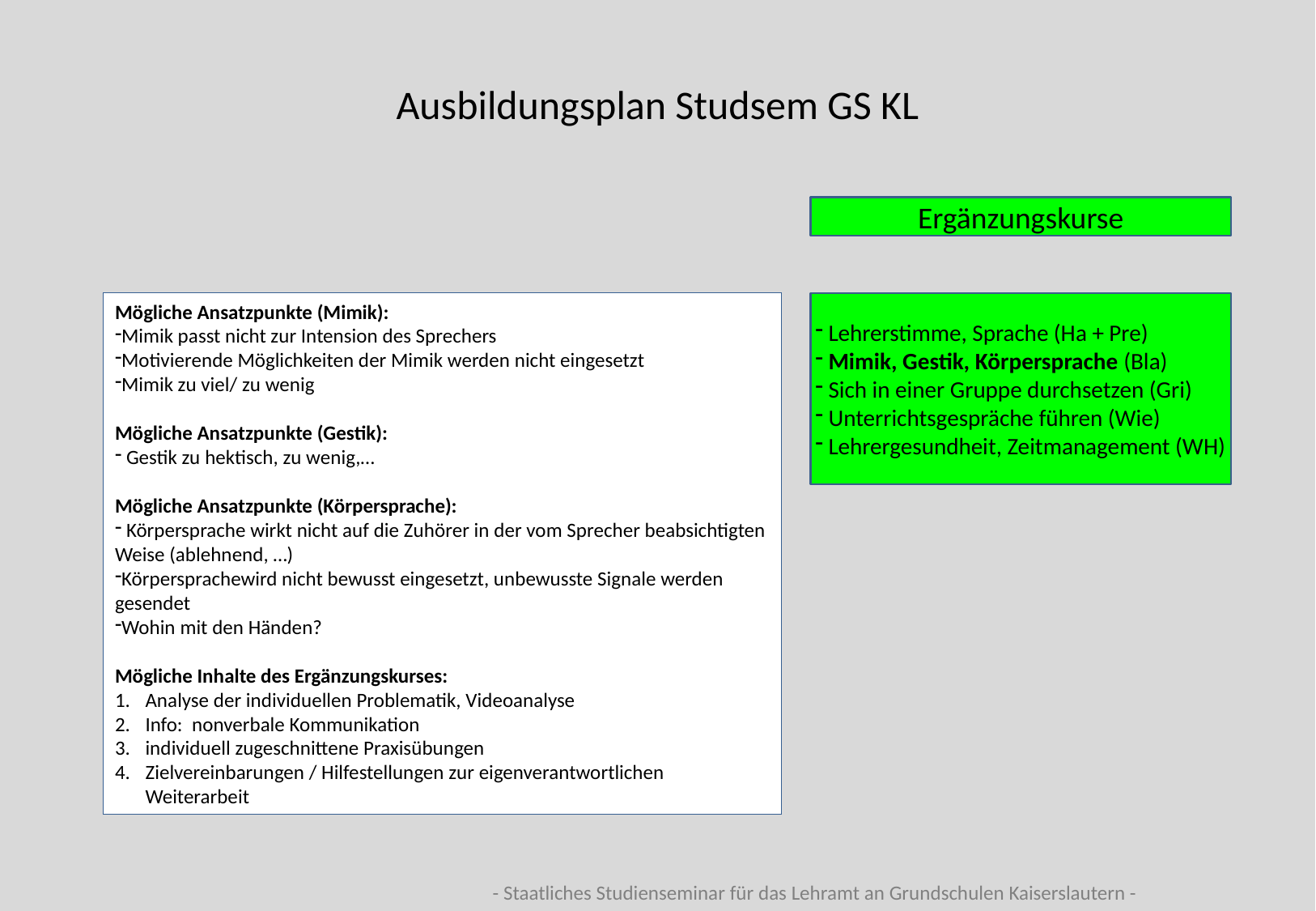

Ausbildungsplan Studsem GS KL
Ergänzungskurse
Mögliche Ansatzpunkte (Mimik):
Mimik passt nicht zur Intension des Sprechers
Motivierende Möglichkeiten der Mimik werden nicht eingesetzt
Mimik zu viel/ zu wenig

Mögliche Ansatzpunkte (Gestik):
 Gestik zu hektisch, zu wenig,…

Mögliche Ansatzpunkte (Körpersprache):
 Körpersprache wirkt nicht auf die Zuhörer in der vom Sprecher beabsichtigten Weise (ablehnend, …)
Körpersprachewird nicht bewusst eingesetzt, unbewusste Signale werden gesendet
Wohin mit den Händen?

Mögliche Inhalte des Ergänzungskurses:
Analyse der individuellen Problematik, Videoanalyse
Info:  nonverbale Kommunikation
individuell zugeschnittene Praxisübungen
Zielvereinbarungen / Hilfestellungen zur eigenverantwortlichen Weiterarbeit
 Lehrerstimme, Sprache (Ha + Pre)
 Mimik, Gestik, Körpersprache (Bla)
 Sich in einer Gruppe durchsetzen (Gri)
 Unterrichtsgespräche führen (Wie)
 Lehrergesundheit, Zeitmanagement (WH)
- Staatliches Studienseminar für das Lehramt an Grundschulen Kaiserslautern -